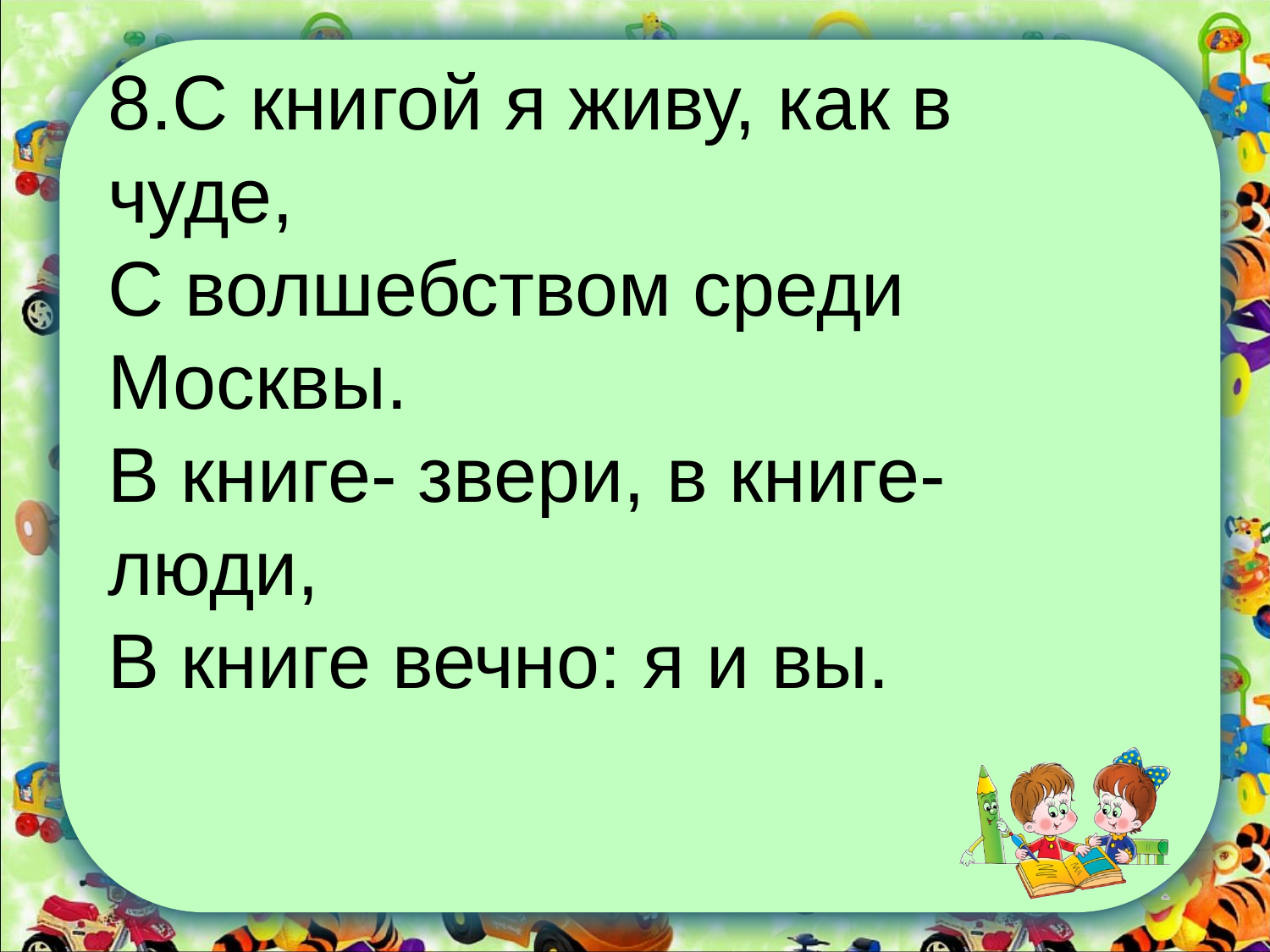

8.С книгой я живу, как в чуде,
С волшебством среди Москвы.
В книге- звери, в книге- люди,
В книге вечно: я и вы.